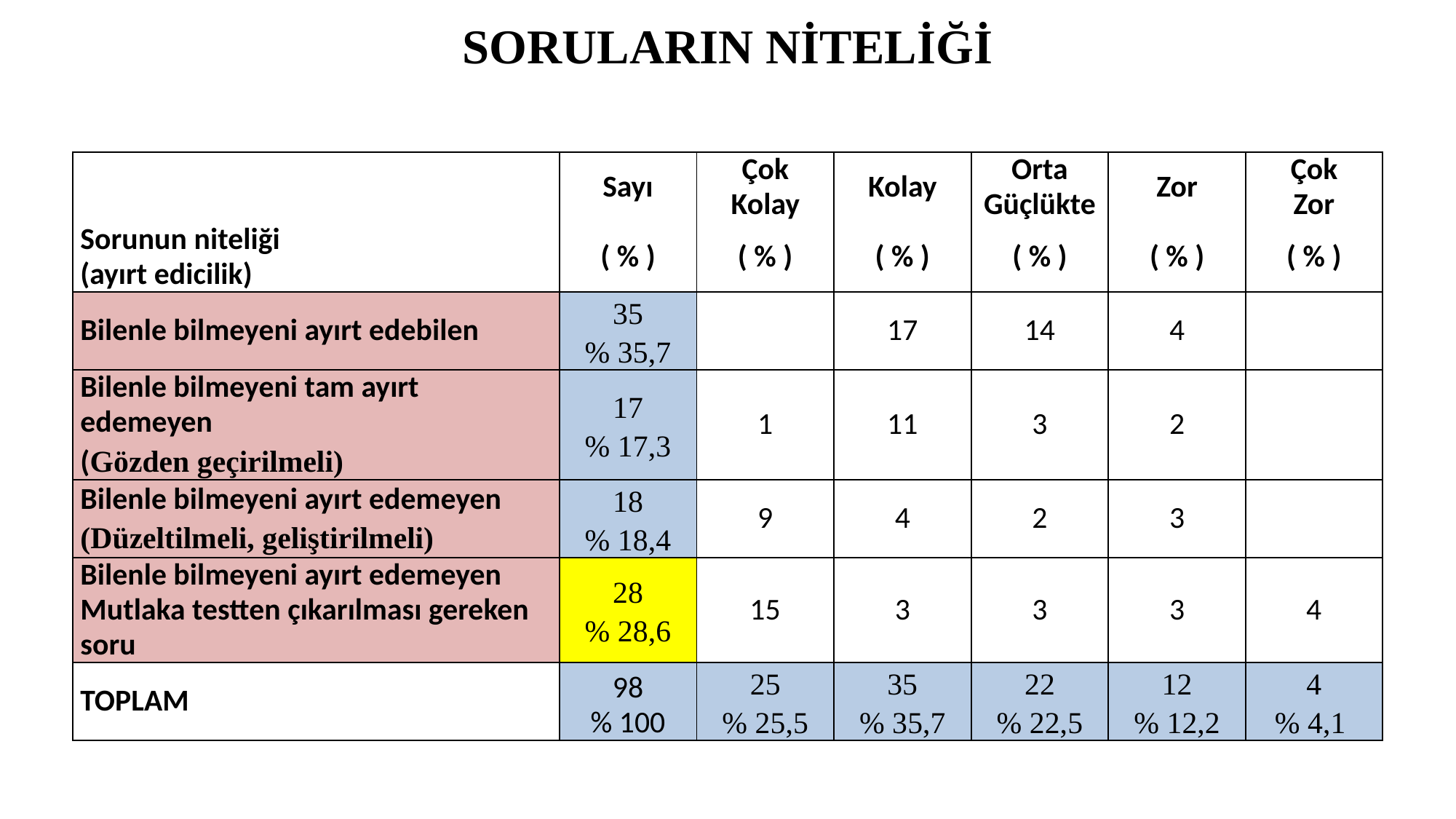

# SORULARIN NİTELİĞİ
| Sorunun niteliği (ayırt edicilik) | Sayı | Çok Kolay | Kolay | Orta Güçlükte | Zor | Çok Zor |
| --- | --- | --- | --- | --- | --- | --- |
|  | ( % ) | ( % ) | ( % ) | ( % ) | ( % ) | ( % ) |
| Bilenle bilmeyeni ayırt edebilen | 35 % 35,7 |  | 17 | 14 | 4 |  |
| Bilenle bilmeyeni tam ayırt edemeyen (Gözden geçirilmeli) | 17 % 17,3 | 1 | 11 | 3 | 2 |  |
| Bilenle bilmeyeni ayırt edemeyen (Düzeltilmeli, geliştirilmeli) | 18 % 18,4 | 9 | 4 | 2 | 3 |  |
| Bilenle bilmeyeni ayırt edemeyen Mutlaka testten çıkarılması gereken soru | 28 % 28,6 | 15 | 3 | 3 | 3 | 4 |
| TOPLAM | 98 % 100 | 25 % 25,5 | 35 % 35,7 | 22 % 22,5 | 12 % 12,2 | 4 % 4,1 |